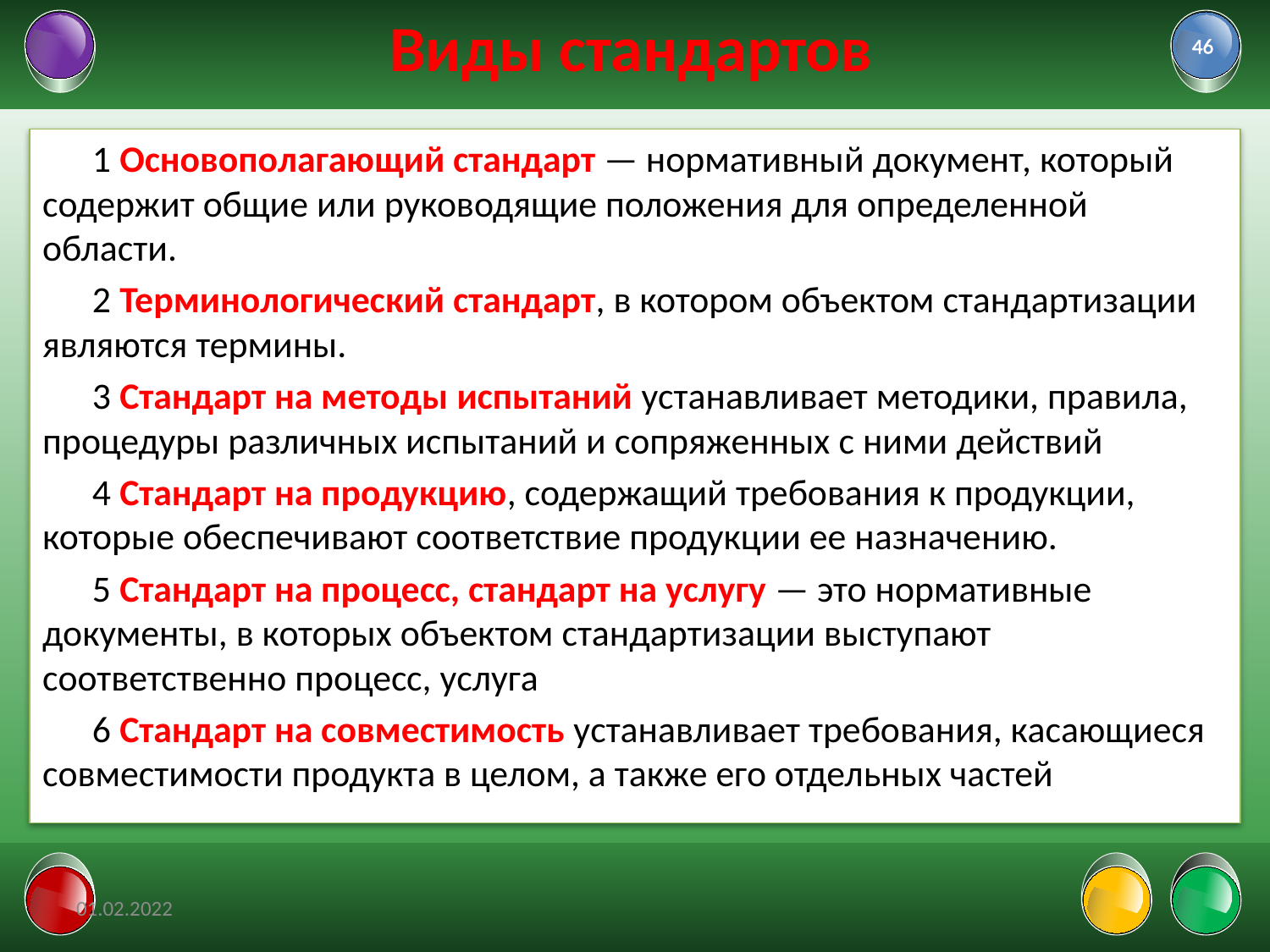

# Виды стандартов

46
1 Основополагающий стандарт — нормативный документ, который содержит общие или руководящие положения для определенной области.
2 Терминологический стандарт, в котором объектом стандартизации являются термины.
3 Стандарт на методы испытаний устанавливает методики, правила, процедуры различных испытаний и сопряженных с ними действий
4 Стандарт на продукцию, содержащий требования к продукции, которые обеспечивают соответствие продукции ее назначению.
5 Стандарт на процесс, стандарт на услугу — это нормативные документы, в которых объектом стандартизации выступают соответственно процесс, услуга
6 Стандарт на совместимость устанавливает требования, касающиеся совместимости продукта в целом, а также его отдельных частей

01.02.2022